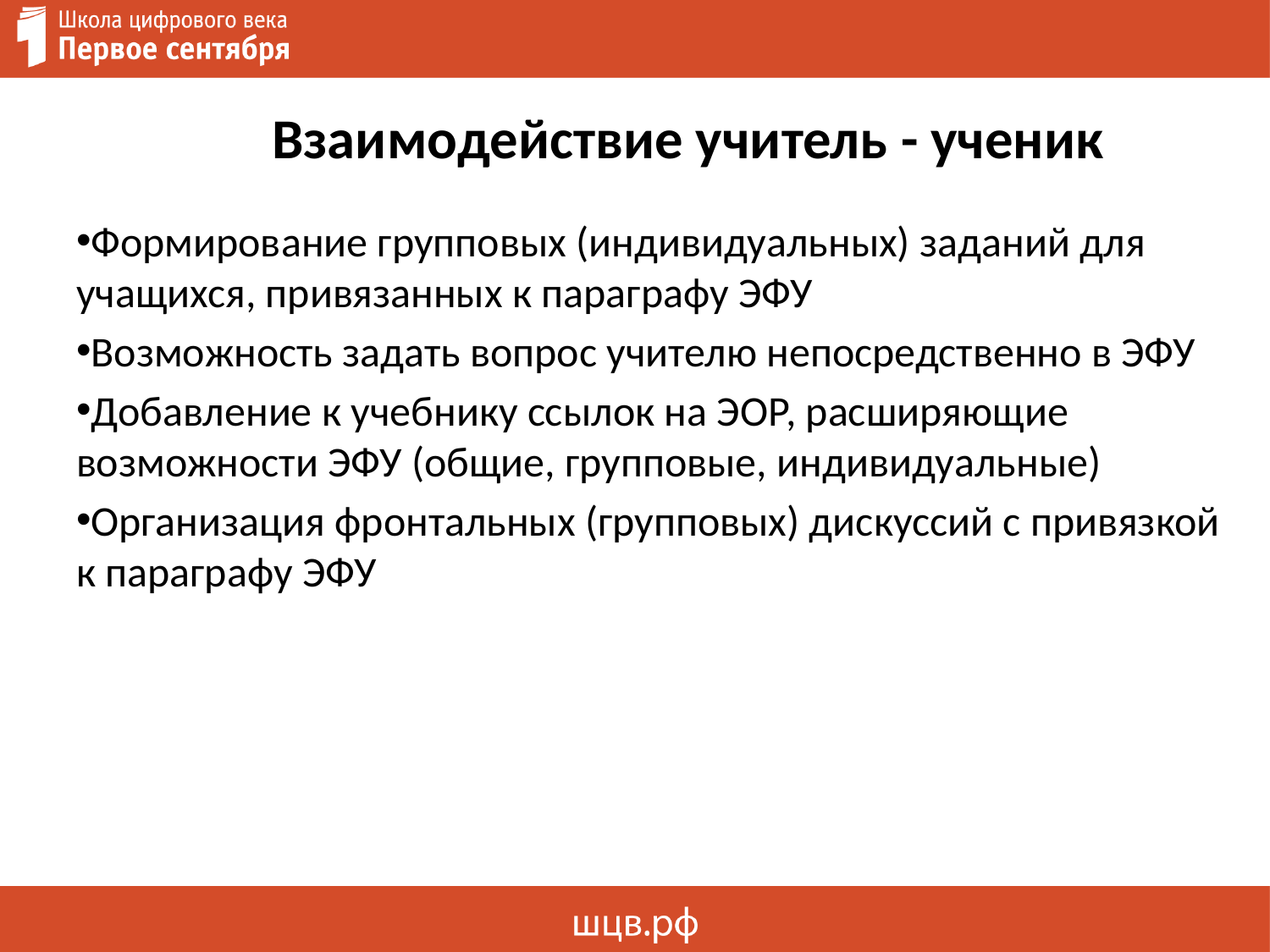

Взаимодействие учитель - ученик

Формирование групповых (индивидуальных) заданий для учащихся, привязанных к параграфу ЭФУ
Возможность задать вопрос учителю непосредственно в ЭФУ
Добавление к учебнику ссылок на ЭОР, расширяющие возможности ЭФУ (общие, групповые, индивидуальные)
Организация фронтальных (групповых) дискуссий с привязкой к параграфу ЭФУ